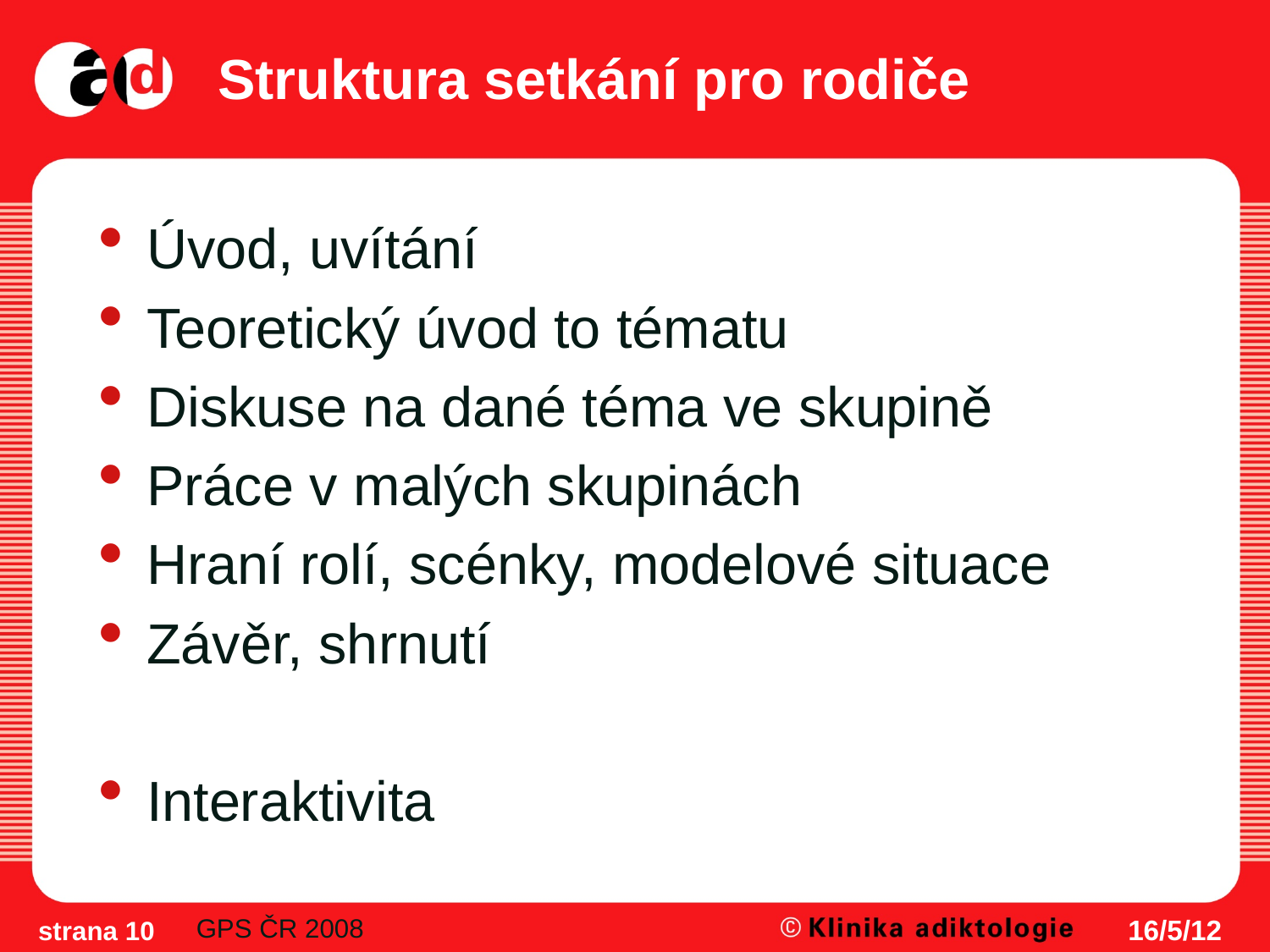

# Struktura setkání pro rodiče
Úvod, uvítání
Teoretický úvod to tématu
Diskuse na dané téma ve skupině
Práce v malých skupinách
Hraní rolí, scénky, modelové situace
Závěr, shrnutí

Interaktivita

GPS ČR 2008
16/5/12
strana 10